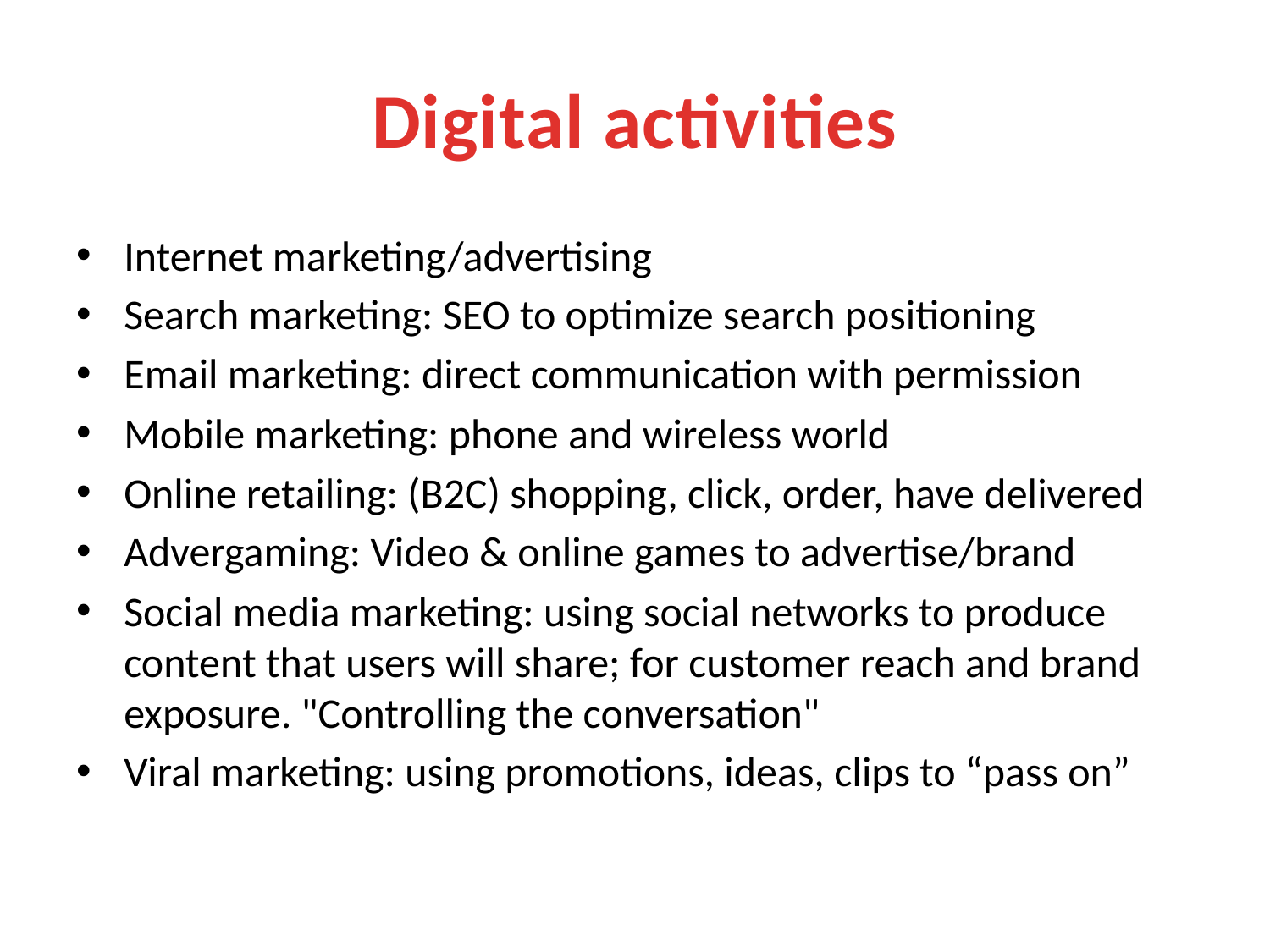

# Digital activities
Internet marketing/advertising
Search marketing: SEO to optimize search positioning
Email marketing: direct communication with permission
Mobile marketing: phone and wireless world
Online retailing: (B2C) shopping, click, order, have delivered
Advergaming: Video & online games to advertise/brand
Social media marketing: using social networks to produce content that users will share; for customer reach and brand exposure. "Controlling the conversation"
Viral marketing: using promotions, ideas, clips to “pass on”